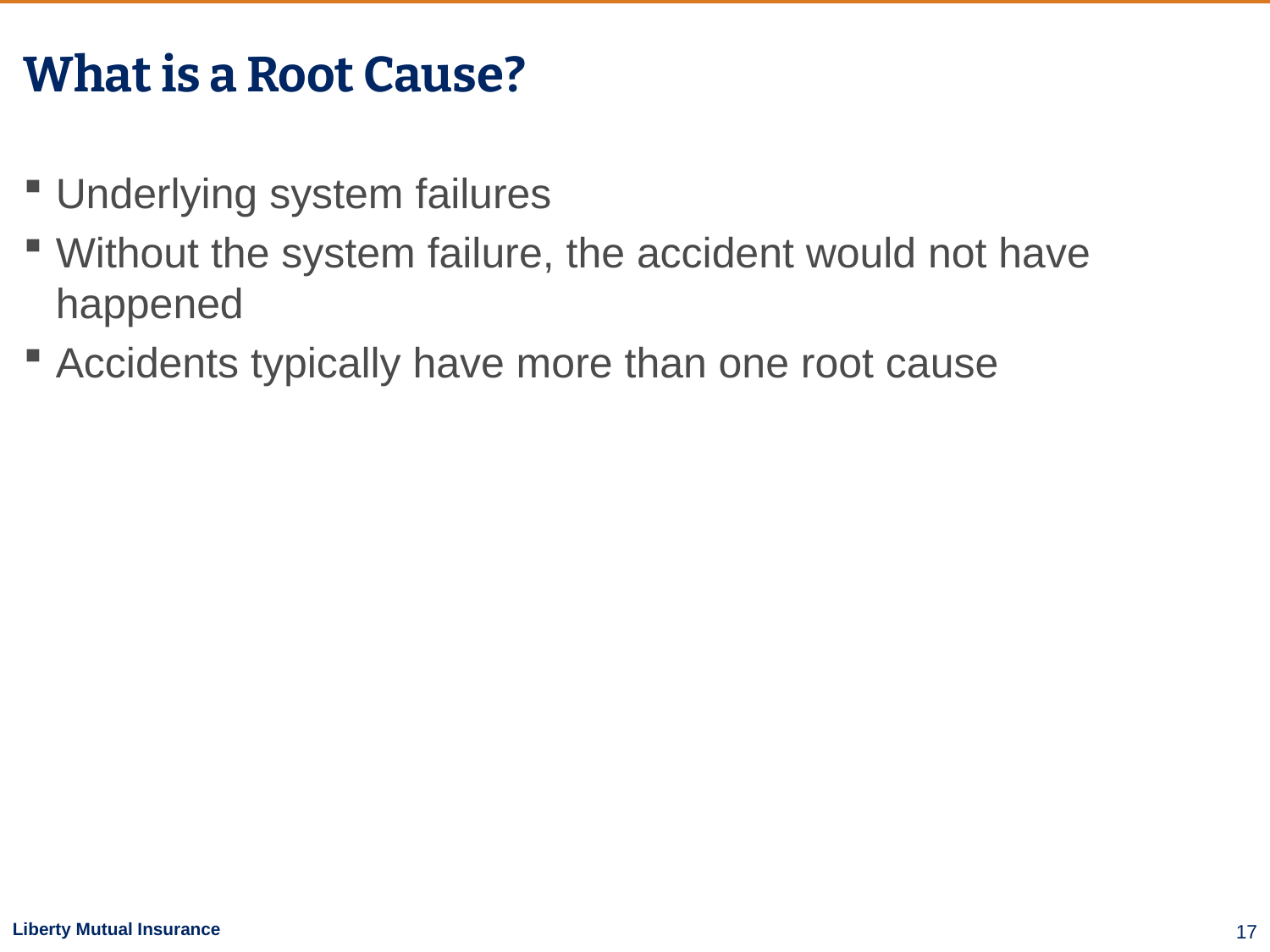

# What is a Root Cause?
Underlying system failures
Without the system failure, the accident would not have happened
Accidents typically have more than one root cause